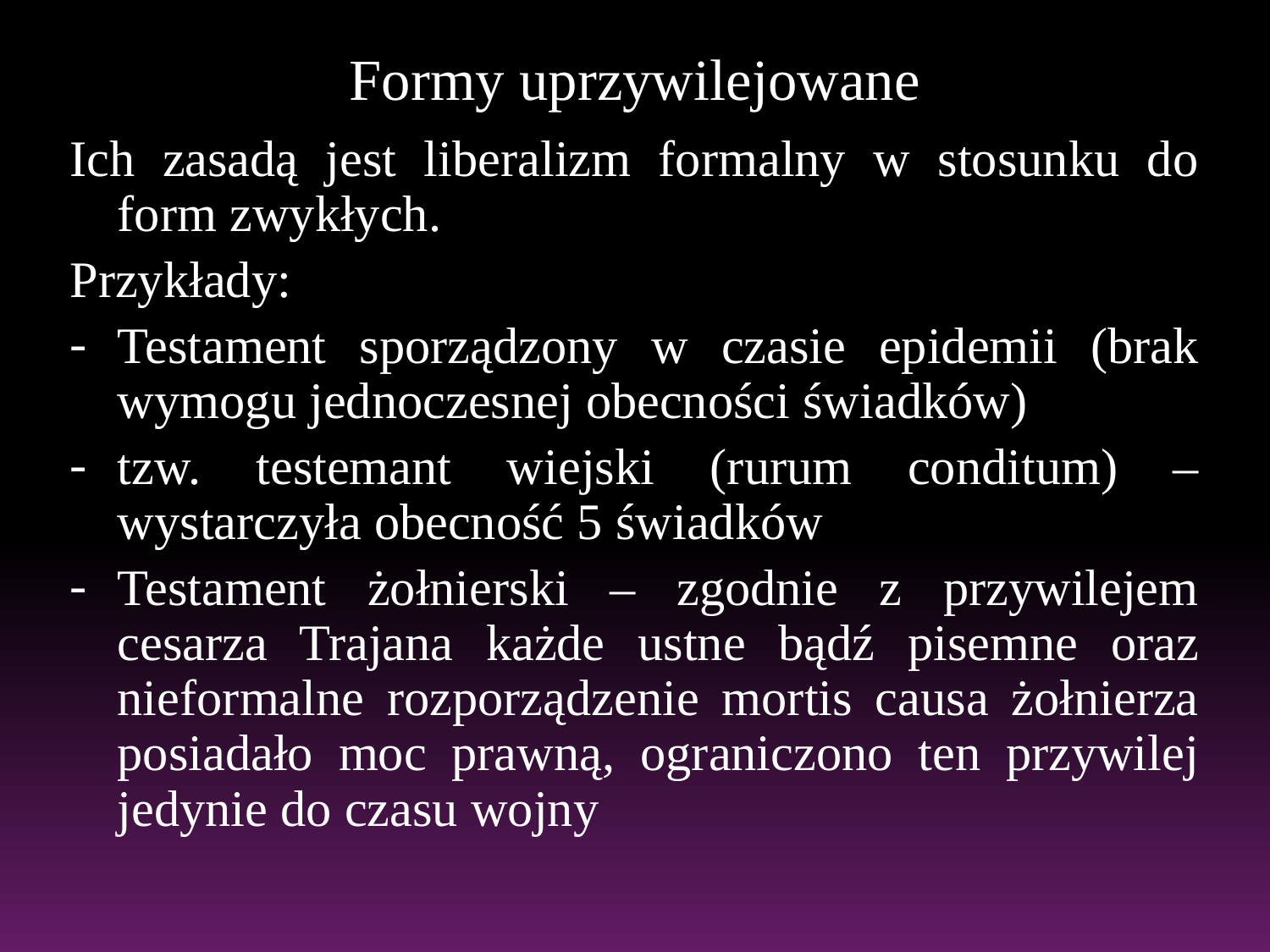

# Formy uprzywilejowane
Ich zasadą jest liberalizm formalny w stosunku do form zwykłych.
Przykłady:
Testament sporządzony w czasie epidemii (brak wymogu jednoczesnej obecności świadków)
tzw. testemant wiejski (rurum conditum) – wystarczyła obecność 5 świadków
Testament żołnierski – zgodnie z przywilejem cesarza Trajana każde ustne bądź pisemne oraz nieformalne rozporządzenie mortis causa żołnierza posiadało moc prawną, ograniczono ten przywilej jedynie do czasu wojny